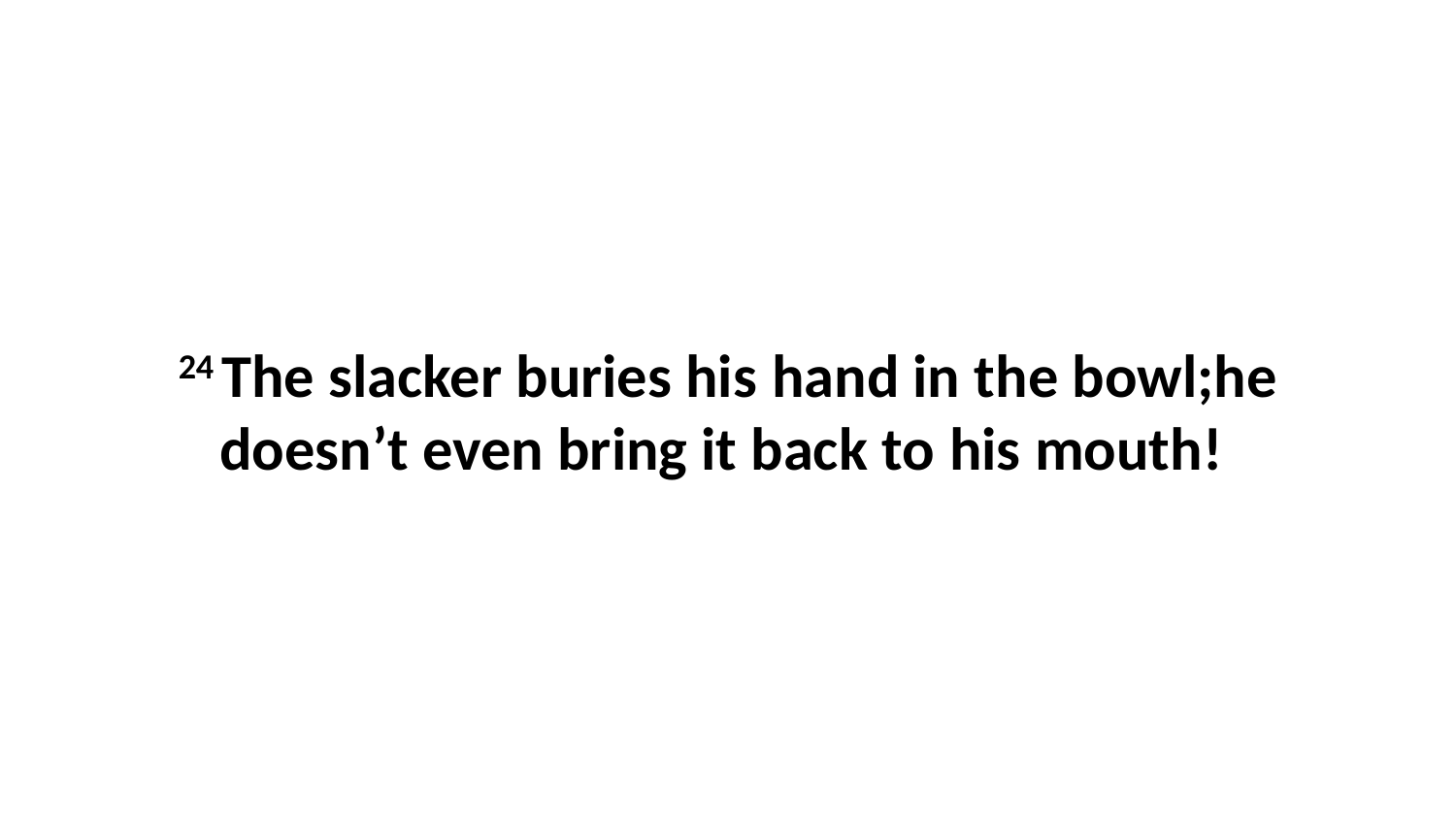

24 The slacker buries his hand in the bowl;he doesn’t even bring it back to his mouth!